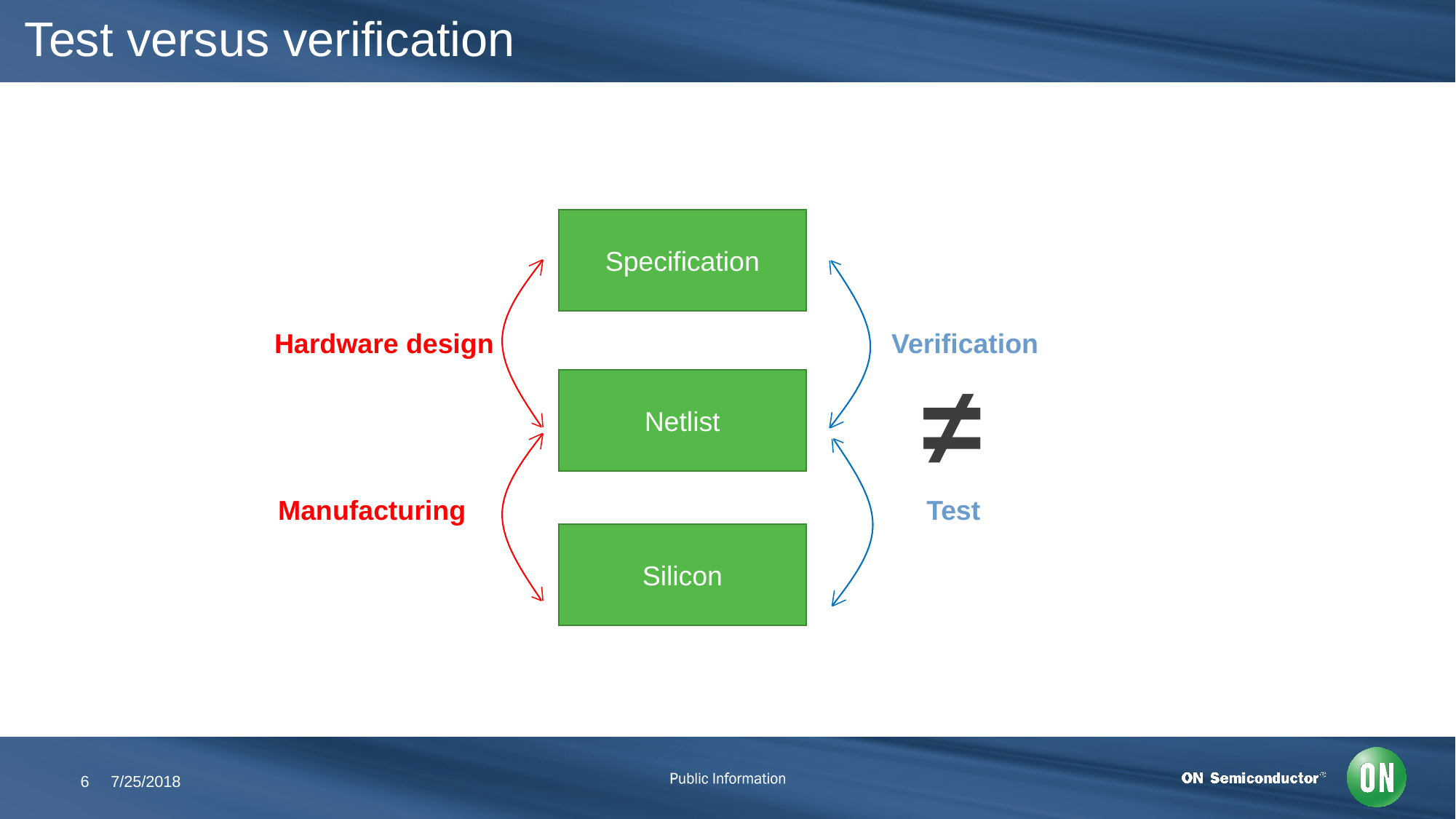

# Test versus verification

Specification

Verification
Hardware design
Netlist

Test
Manufacturing
Silicon
≠
6
7/25/2018